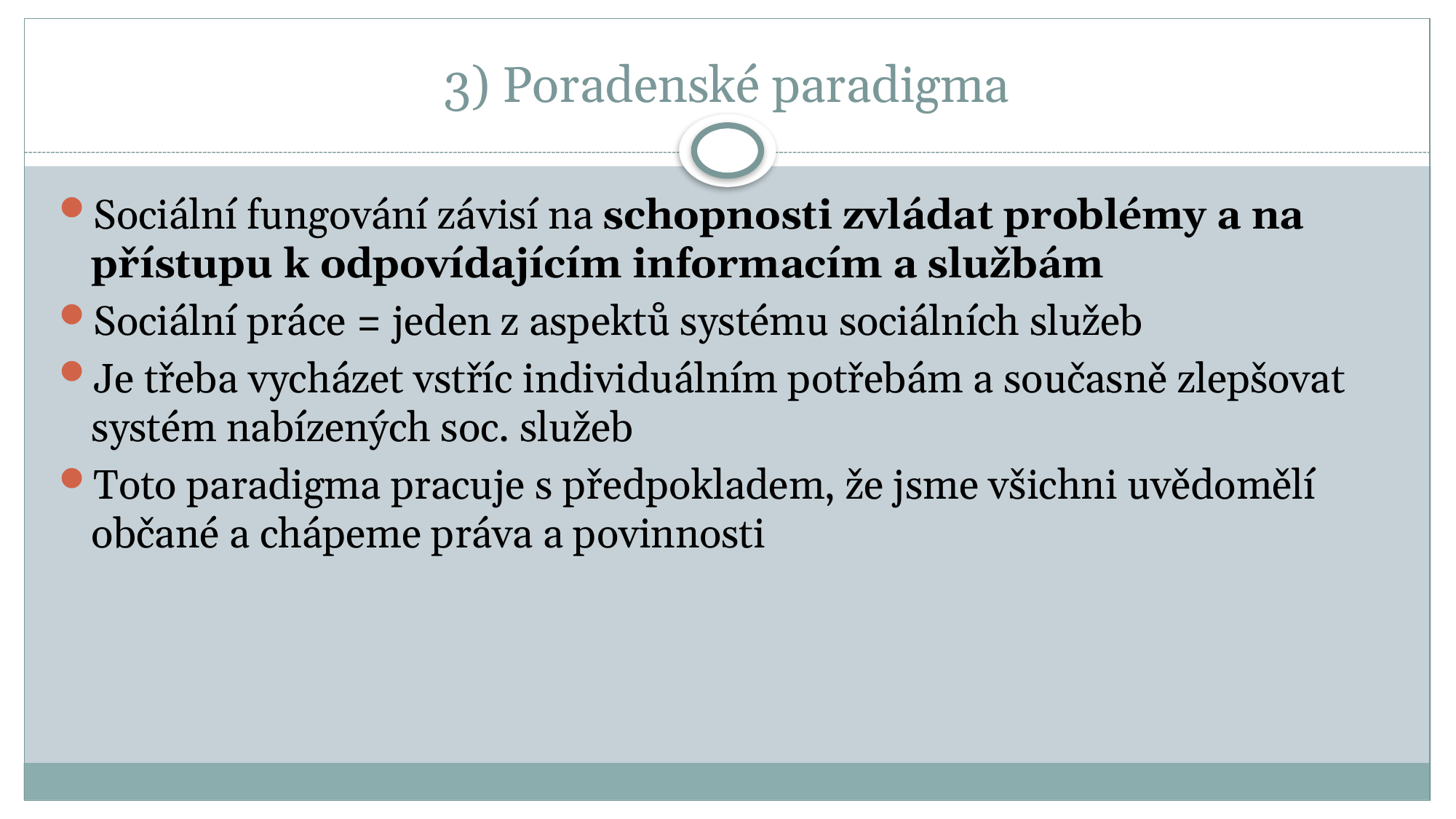

# 3) Poradenské paradigma
Sociální fungování závisí na schopnosti zvládat problémy a na přístupu k odpovídajícím informacím a službám
Sociální práce = jeden z aspektů systému sociálních služeb
Je třeba vycházet vstříc individuálním potřebám a současně zlepšovat systém nabízených soc. služeb
Toto paradigma pracuje s předpokladem, že jsme všichni uvědomělí občané a chápeme práva a povinnosti